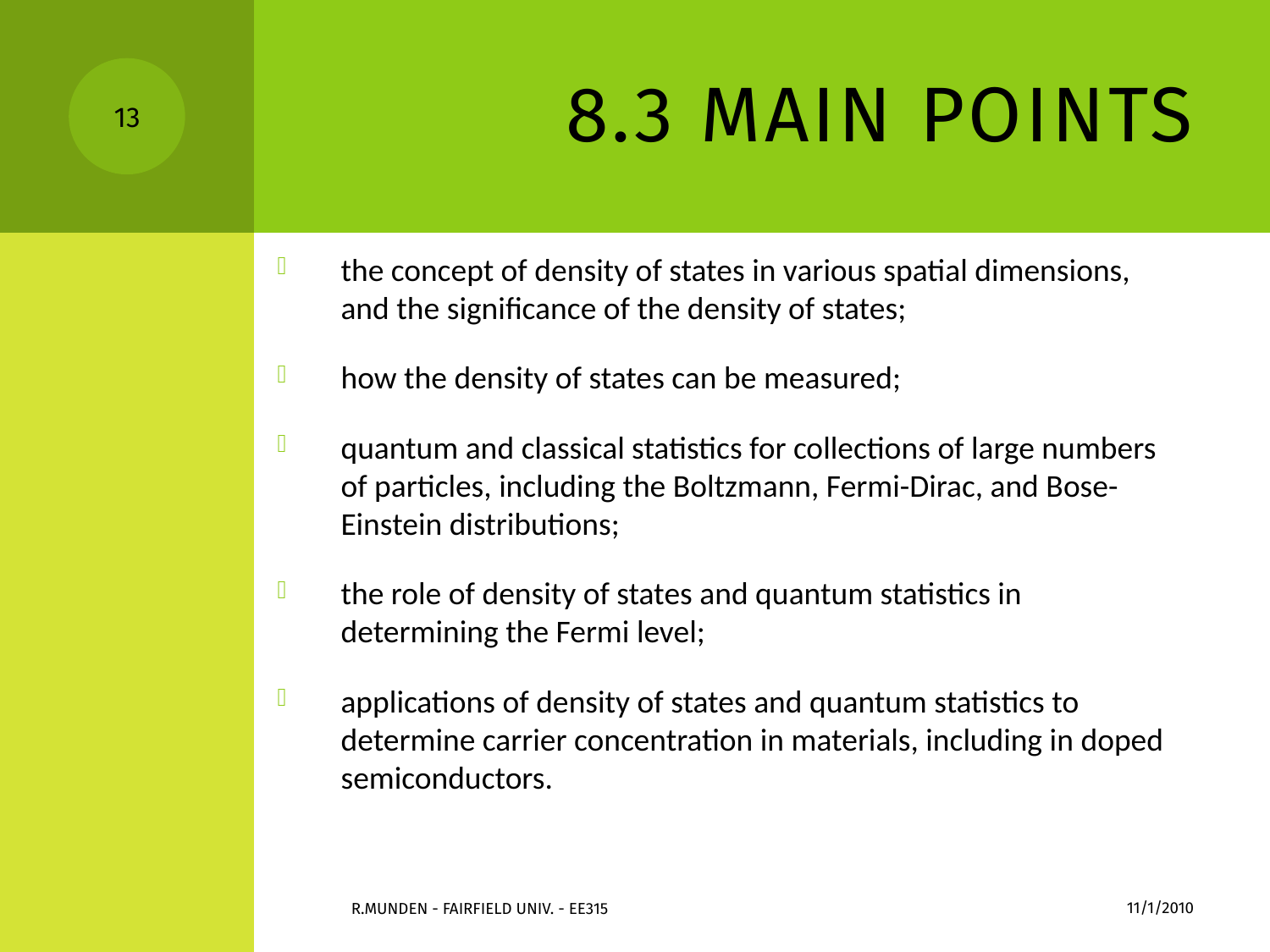

# 8.3 Main Points
13
the concept of density of states in various spatial dimensions, and the significance of the density of states;
how the density of states can be measured;
quantum and classical statistics for collections of large numbers of particles, including the Boltzmann, Fermi-Dirac, and Bose-Einstein distributions;
the role of density of states and quantum statistics in determining the Fermi level;
applications of density of states and quantum statistics to determine carrier concentration in materials, including in doped semiconductors.
11/1/2010
R.Munden - Fairfield Univ. - EE315